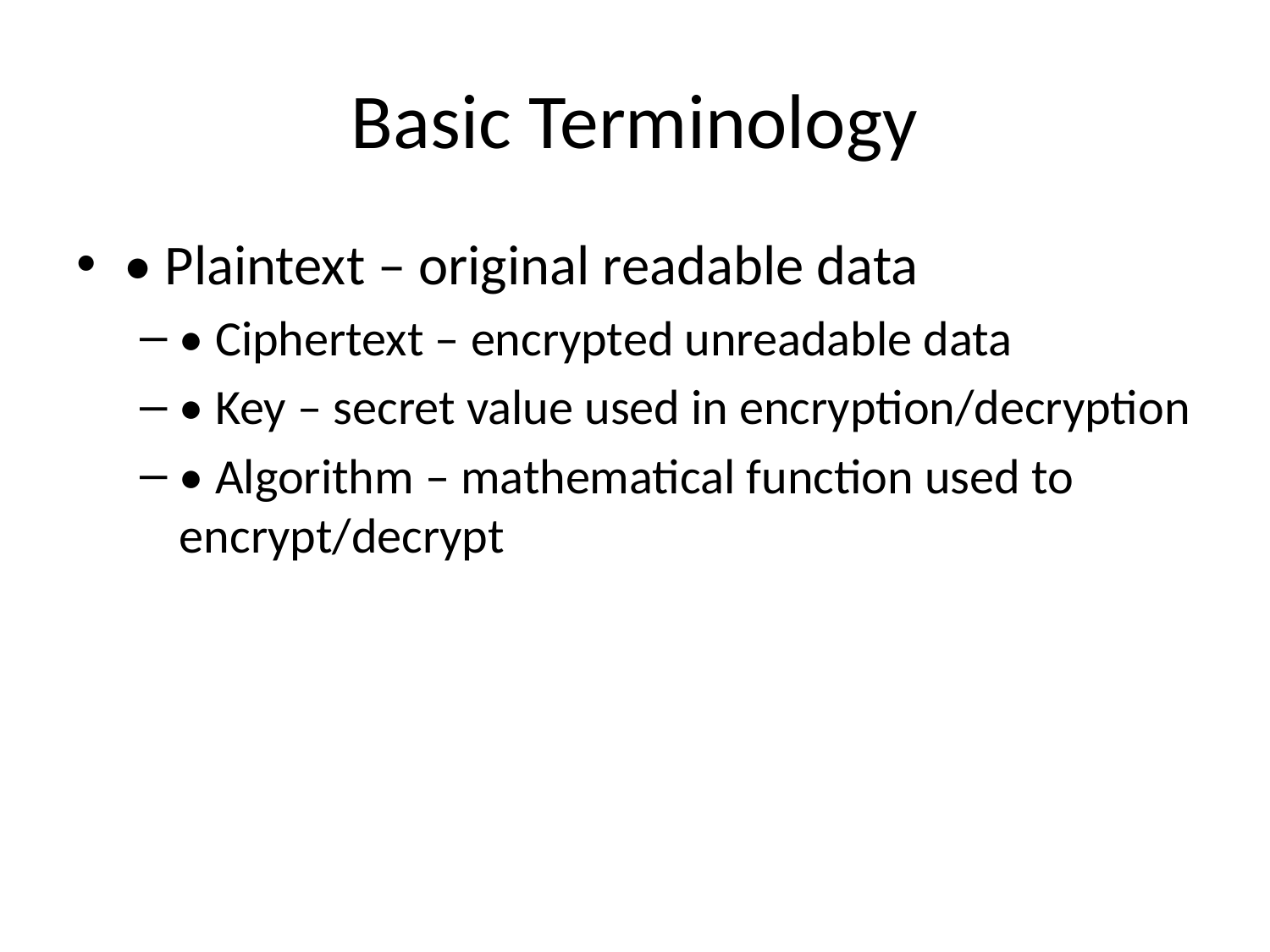

# Basic Terminology
• Plaintext – original readable data
• Ciphertext – encrypted unreadable data
• Key – secret value used in encryption/decryption
• Algorithm – mathematical function used to encrypt/decrypt